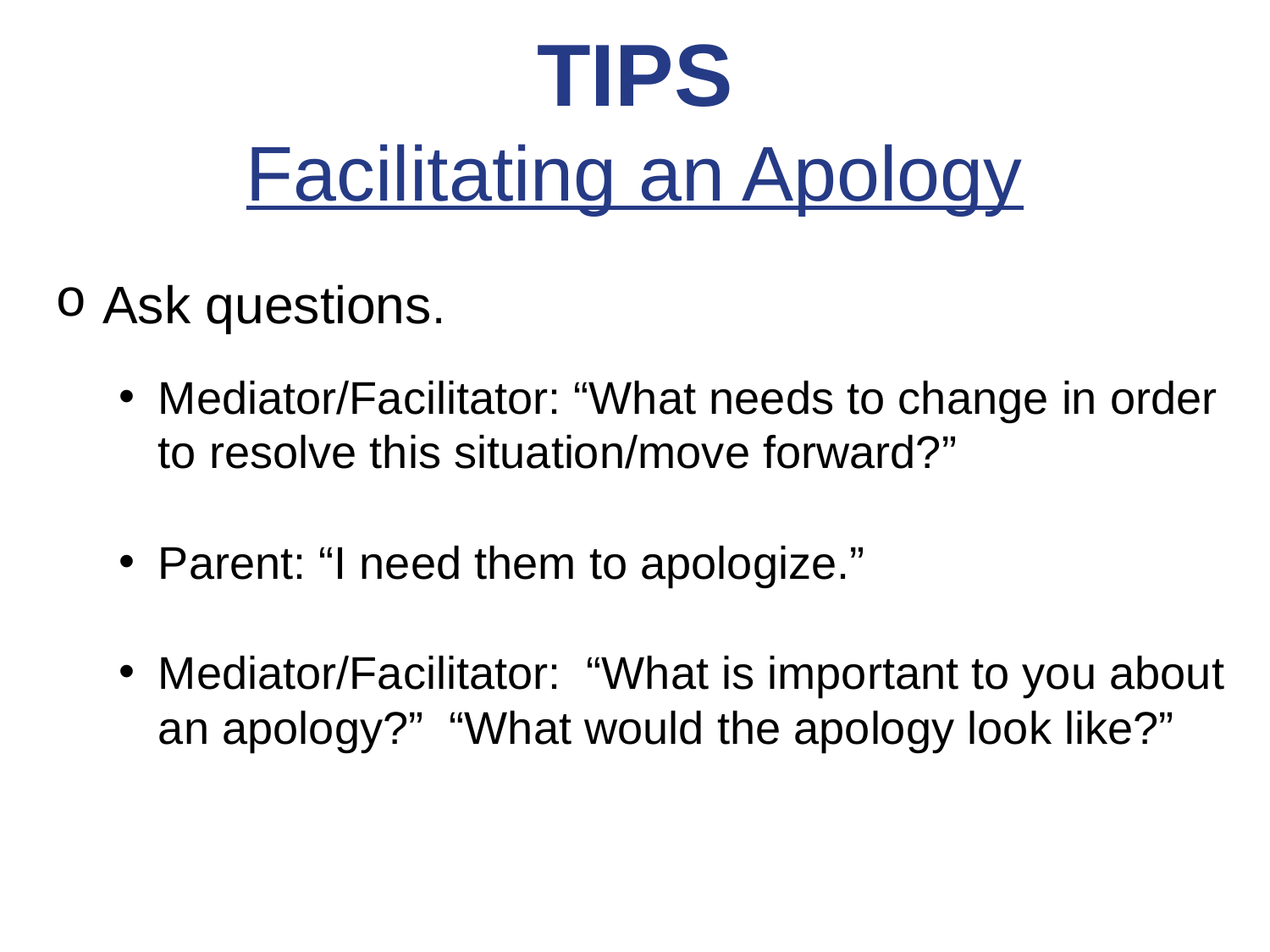

# TIPS Facilitating an Apology
Ask questions.

Mediator/Facilitator: “What needs to change in order to resolve this situation/move forward?”

Parent: “I need them to apologize.”

Mediator/Facilitator:  “What is important to you about an apology?”  “What would the apology look like?”